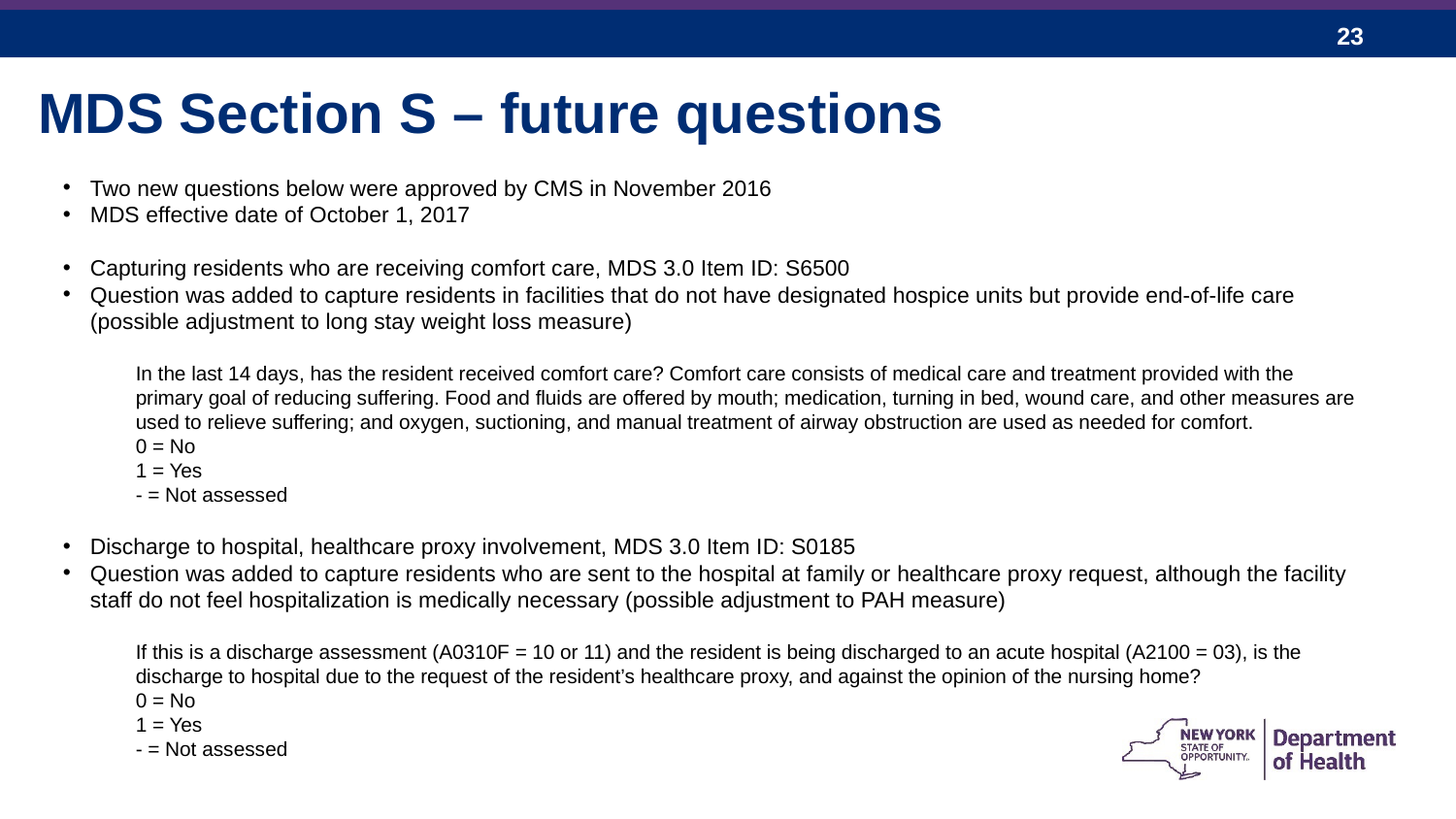

MDS Section S – future questions
Two new questions below were approved by CMS in November 2016
MDS effective date of October 1, 2017

Capturing residents who are receiving comfort care, MDS 3.0 Item ID: S6500
Question was added to capture residents in facilities that do not have designated hospice units but provide end-of-life care (possible adjustment to long stay weight loss measure)

In the last 14 days, has the resident received comfort care? Comfort care consists of medical care and treatment provided with the primary goal of reducing suffering. Food and fluids are offered by mouth; medication, turning in bed, wound care, and other measures are used to relieve suffering; and oxygen, suctioning, and manual treatment of airway obstruction are used as needed for comfort.
0 = No
1 = Yes
- = Not assessed

Discharge to hospital, healthcare proxy involvement, MDS 3.0 Item ID: S0185
Question was added to capture residents who are sent to the hospital at family or healthcare proxy request, although the facility staff do not feel hospitalization is medically necessary (possible adjustment to PAH measure)

If this is a discharge assessment (A0310F = 10 or 11) and the resident is being discharged to an acute hospital (A2100 = 03), is the discharge to hospital due to the request of the resident’s healthcare proxy, and against the opinion of the nursing home?
0 = No
1 = Yes
- = Not assessed